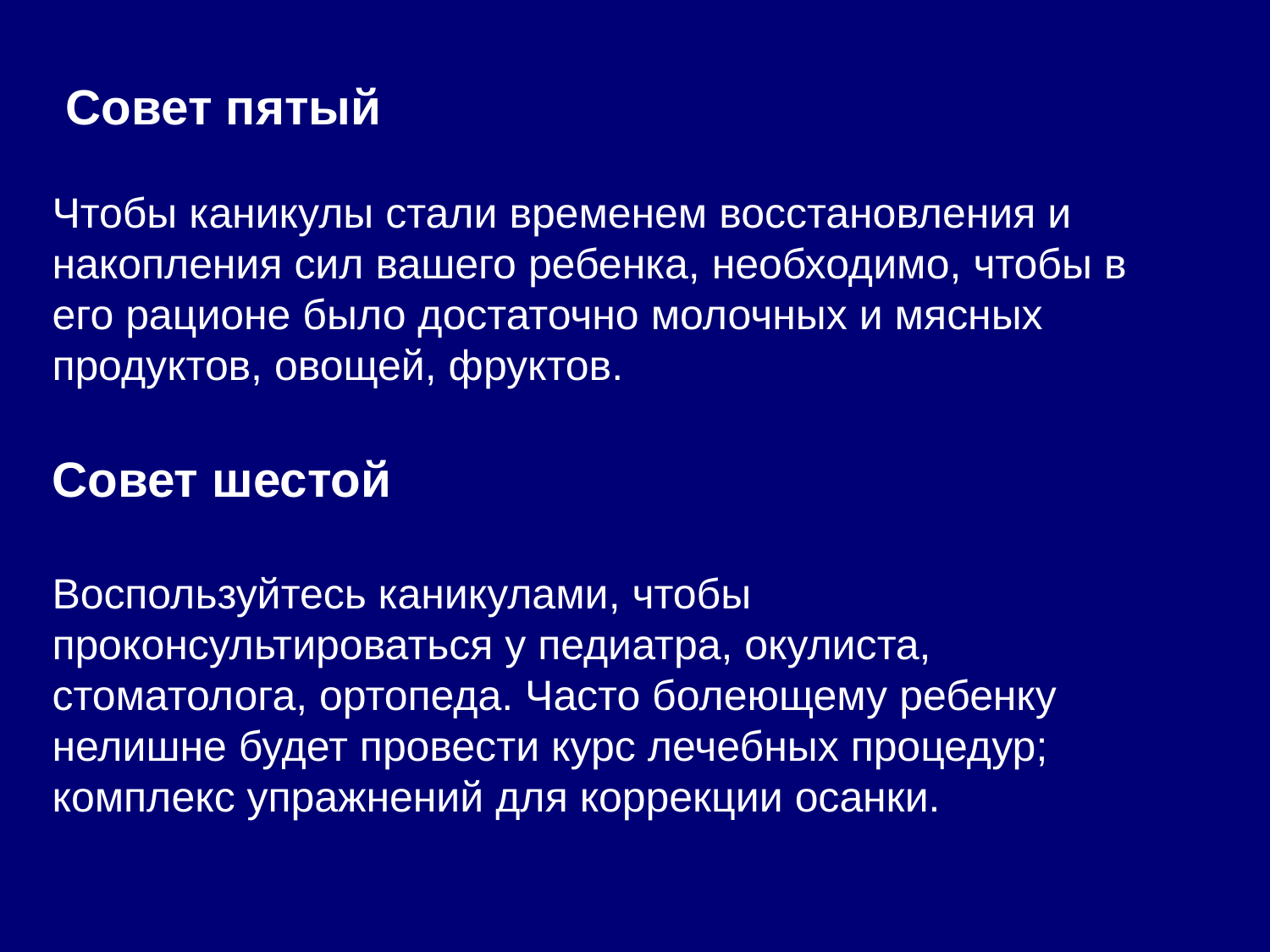

Совет пятый

Чтобы каникулы стали временем восстановления и накопления сил вашего ребенка, необходимо, чтобы в его рационе было достаточно молочных и мясных продуктов, овощей, фруктов.

Совет шестой

Воспользуйтесь каникулами, чтобы проконсультироваться у педиатра, окулиста, стоматолога, ортопеда. Часто болеющему ребенку нелишне будет провести курс лечебных процедур; комплекс упражнений для коррекции осанки.